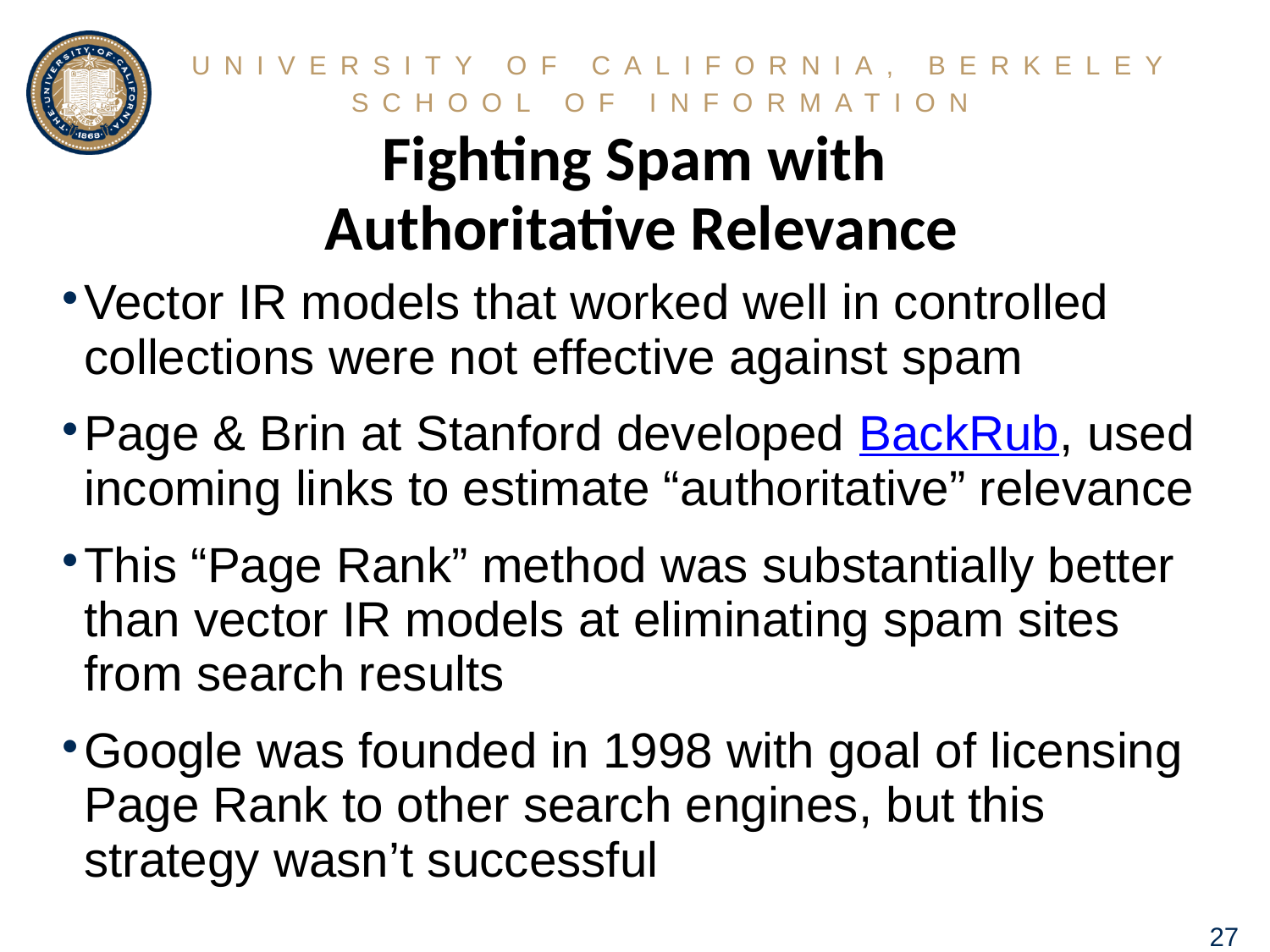

# Fighting Spam with Authoritative Relevance

Vector IR models that worked well in controlled collections were not effective against spam
Page & Brin at Stanford developed BackRub, used incoming links to estimate “authoritative” relevance
This “Page Rank” method was substantially better than vector IR models at eliminating spam sites from search results
Google was founded in 1998 with goal of licensing Page Rank to other search engines, but this strategy wasn’t successful
27